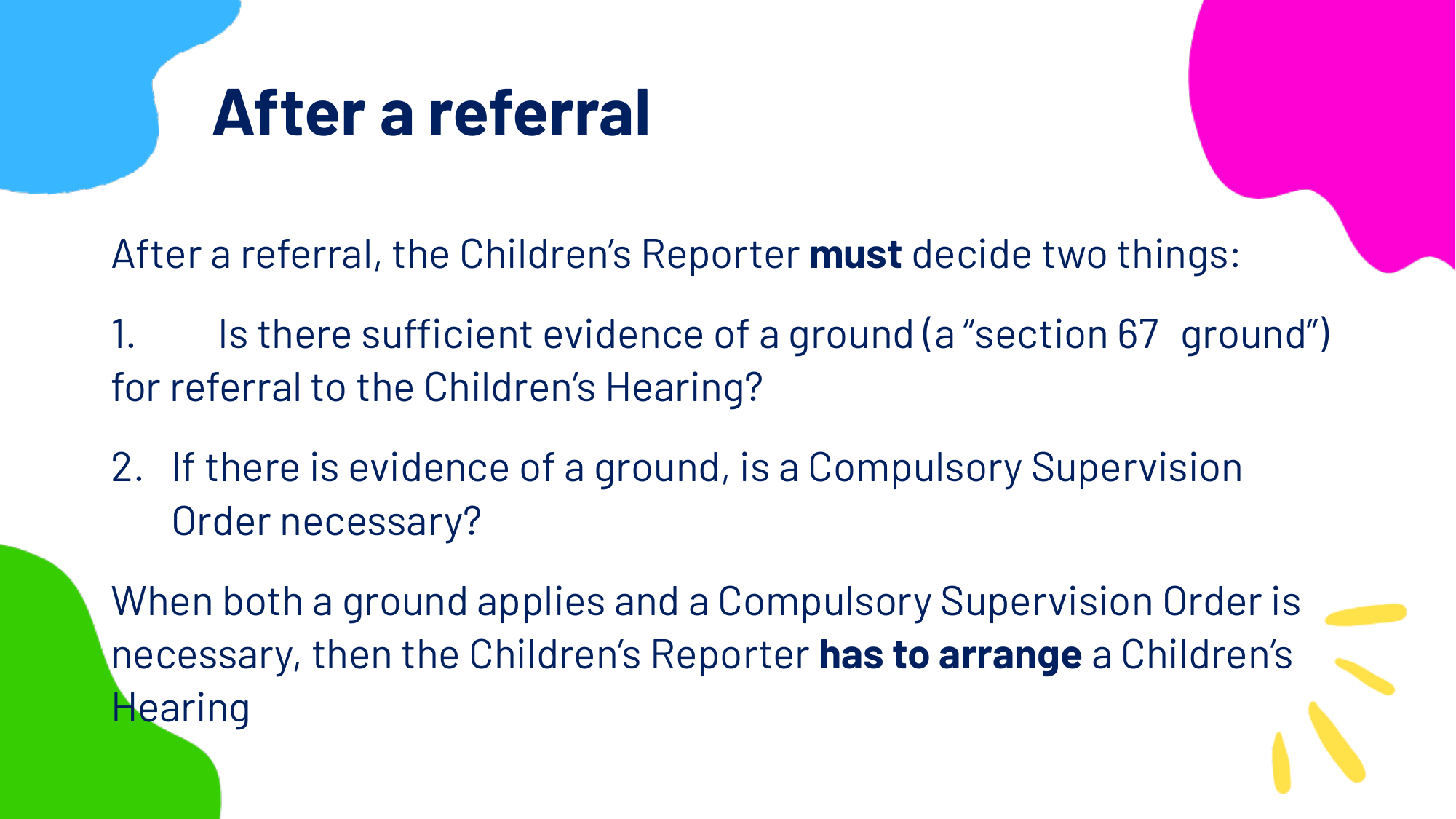

# After a referral
After a referral, the Children’s Reporter must decide two things:
1.	Is there sufficient evidence of a ground (a “section 67 	ground”) for referral to the Children’s Hearing?
If there is evidence of a ground, is a Compulsory Supervision 	Order necessary?
When both a ground applies and a Compulsory Supervision Order is necessary, then the Children’s Reporter has to arrange a Children’s Hearing